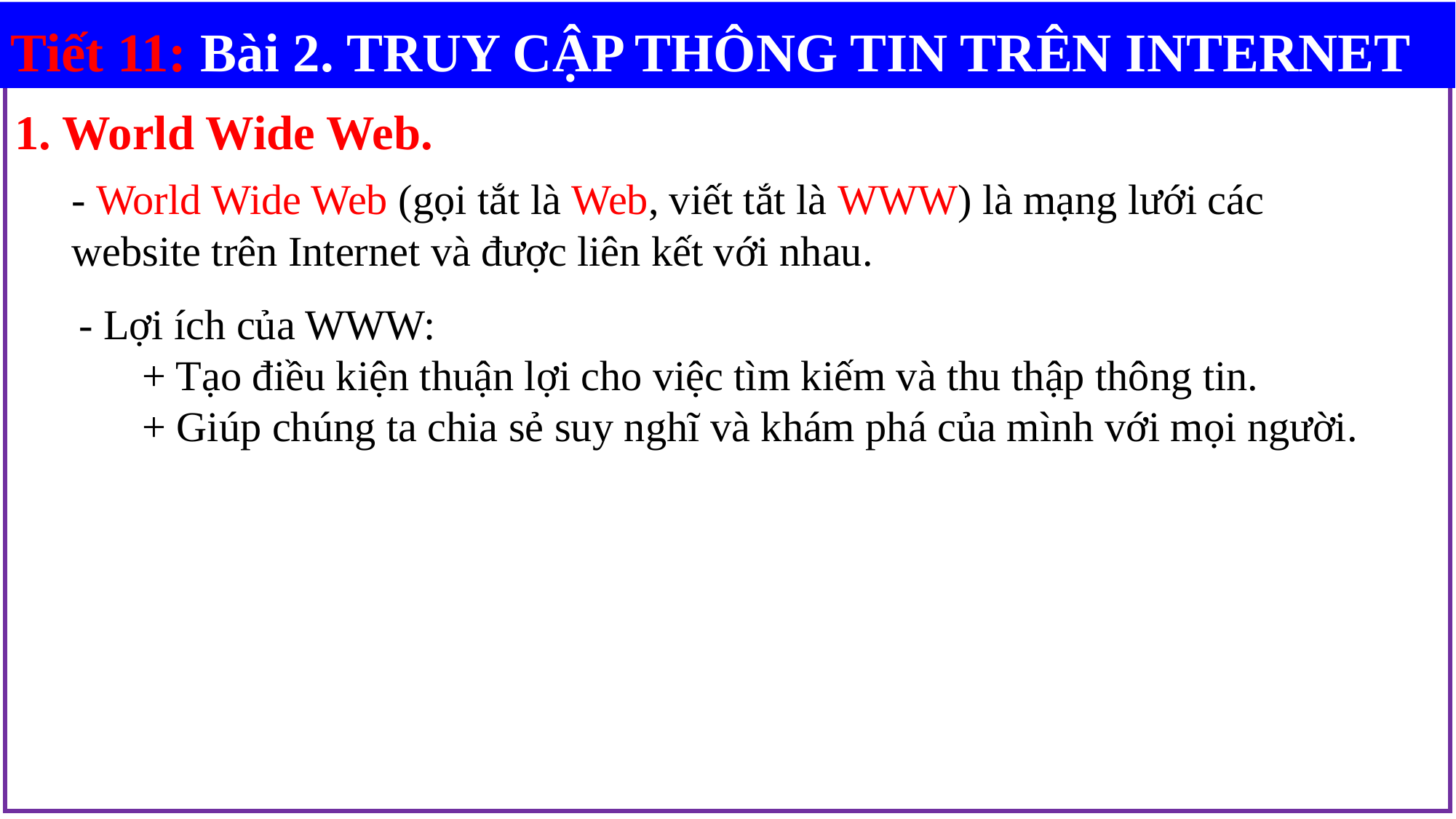

Tiết 11: Bài 2. TRUY CẬP THÔNG TIN TRÊN INTERNET
1. World Wide Web.

- World Wide Web (gọi tắt là Web, viết tắt là WWW) là mạng lưới các website trên Internet và được liên kết với nhau.
- Lợi ích của WWW:
      + Tạo điều kiện thuận lợi cho việc tìm kiếm và thu thập thông tin.
      + Giúp chúng ta chia sẻ suy nghĩ và khám phá của mình với mọi người.